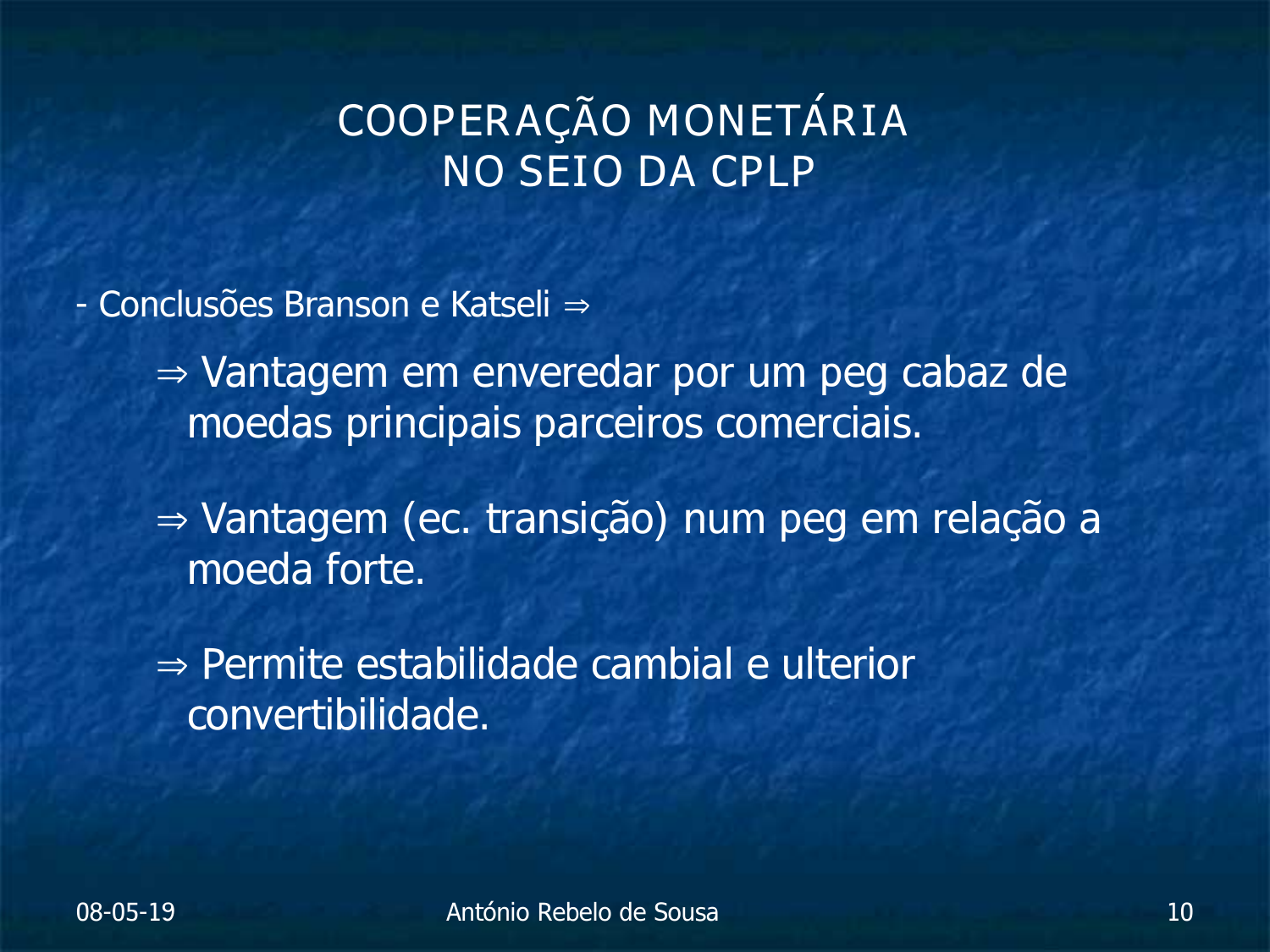

#
- Conclusões Branson e Katseli ⇒
⇒ Vantagem em enveredar por um peg cabaz de moedas principais parceiros comerciais.
⇒ Vantagem (ec. transição) num peg em relação a moeda forte.
⇒ Permite estabilidade cambial e ulterior convertibilidade.

08-05-19
António Rebelo de Sousa
10